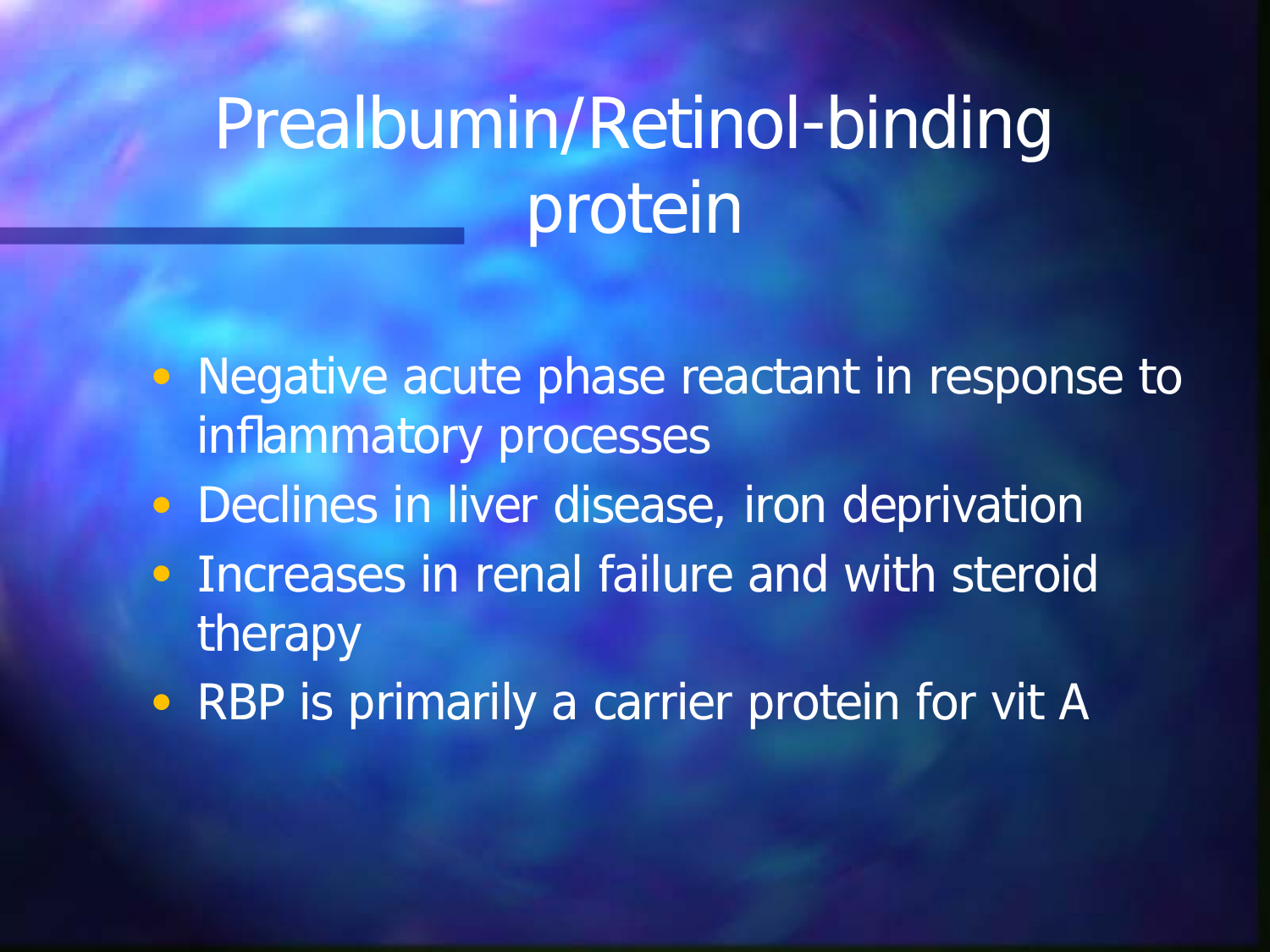

# Prealbumin/Retinol-binding protein
Negative acute phase reactant in response to inflammatory processes
Declines in liver disease, iron deprivation
Increases in renal failure and with steroid therapy
RBP is primarily a carrier protein for vit A